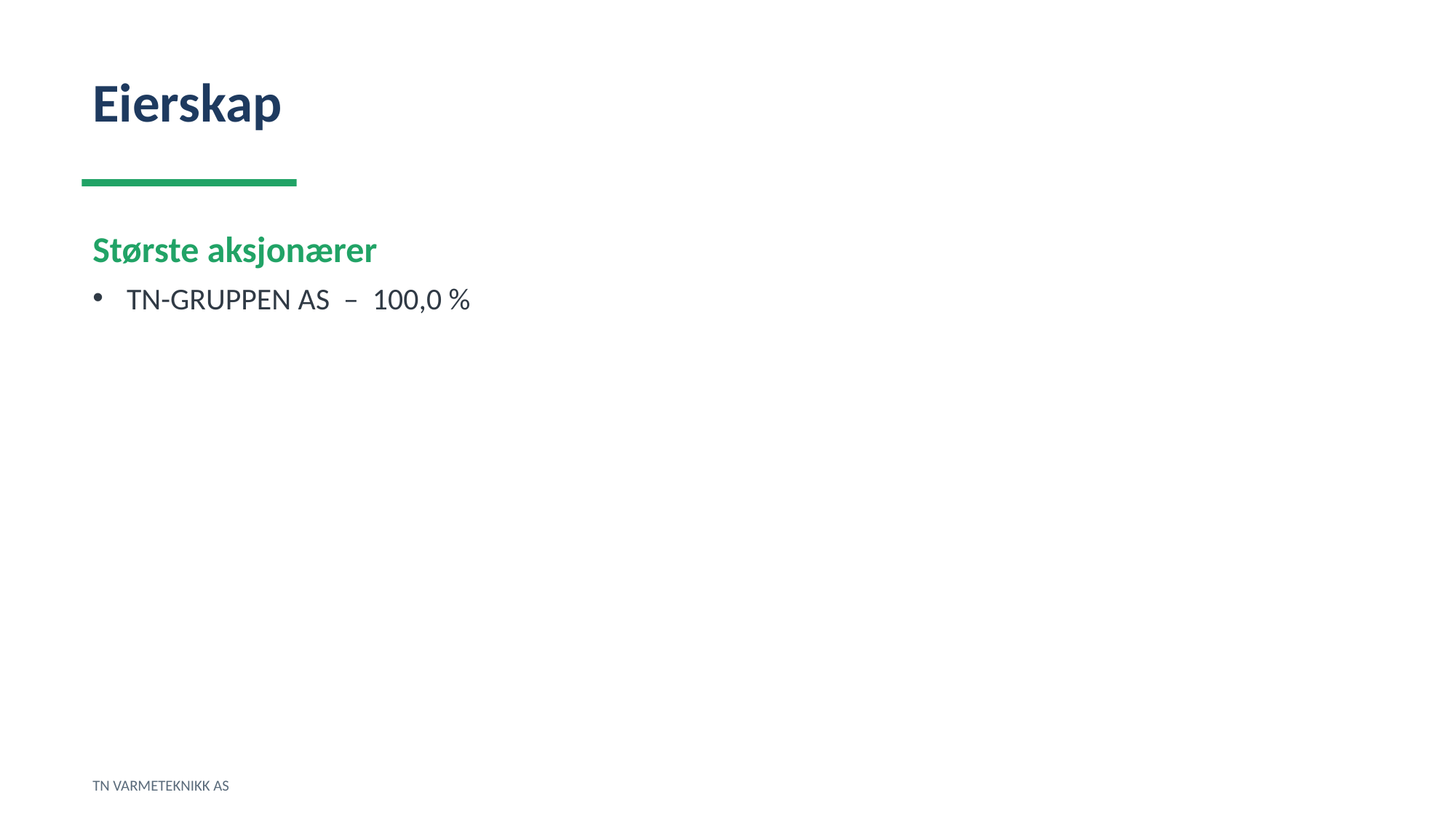

Eierskap

Største aksjonærer
TN-GRUPPEN AS  –  100,0 %
TN VARMETEKNIKK AS